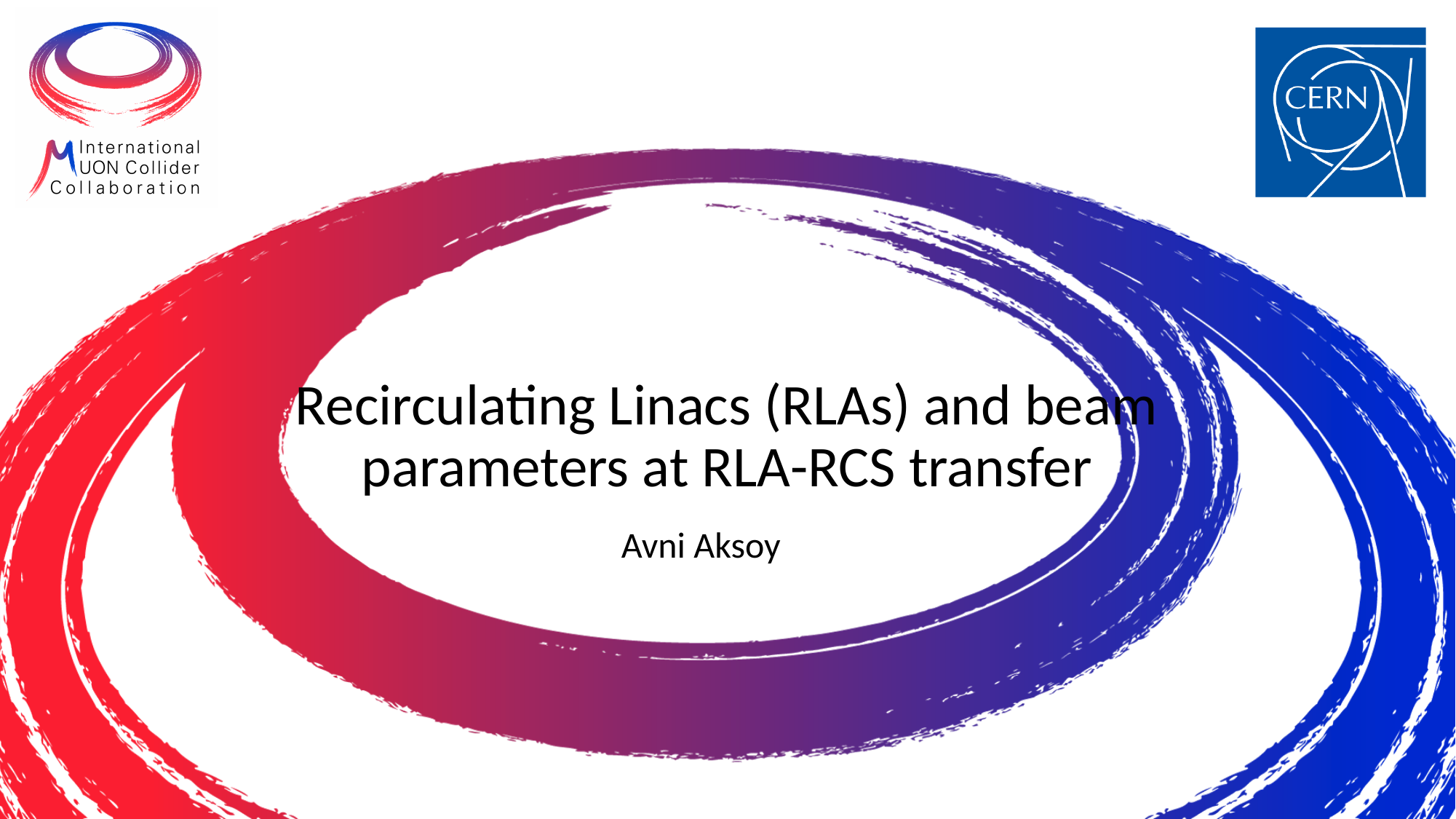

# Recirculating Linacs (RLAs) and beam parameters at RLA-RCS transfer
Avni Aksoy